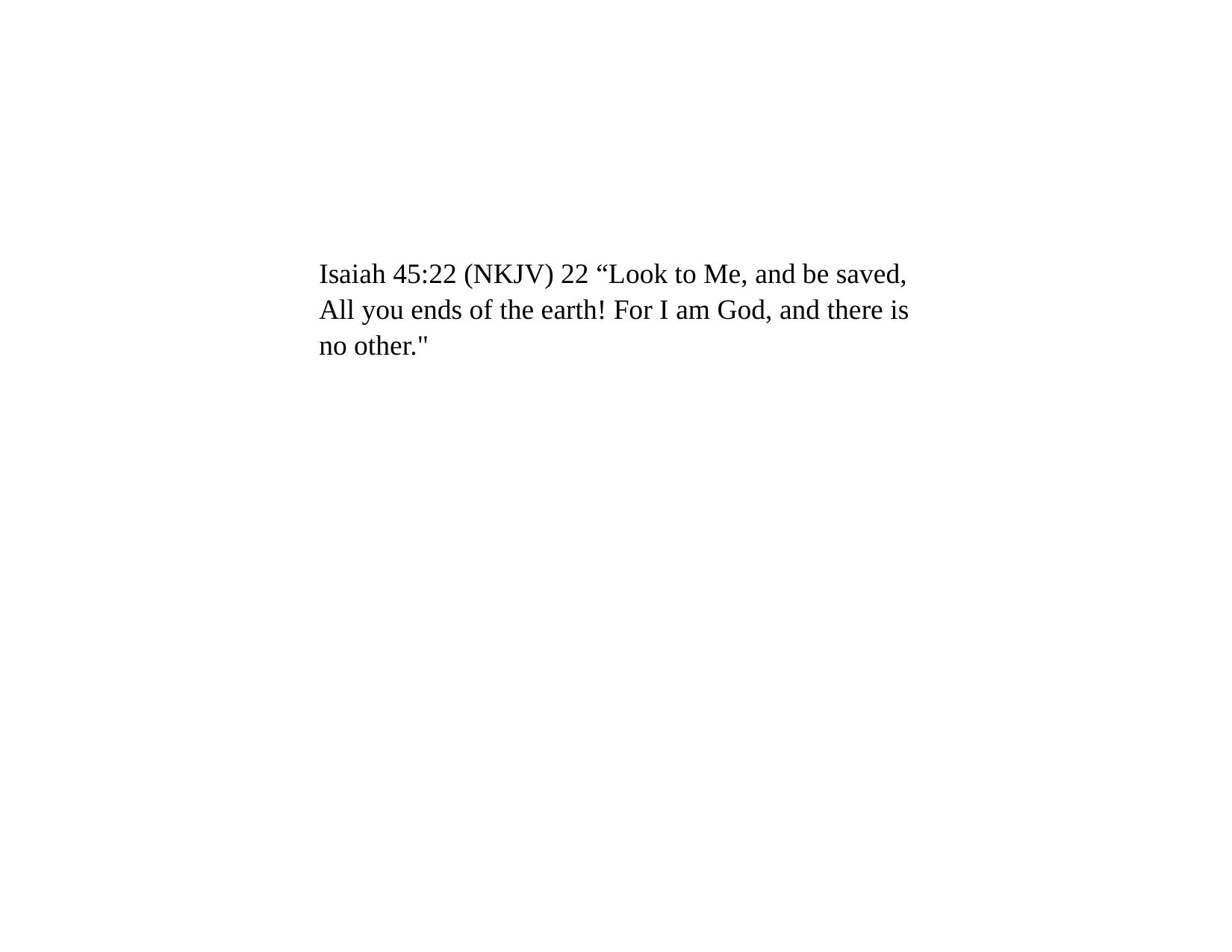

Isaiah 45:22 (NKJV) 22 “Look to Me, and be saved, All you ends of the earth! For I am God, and there is no other."